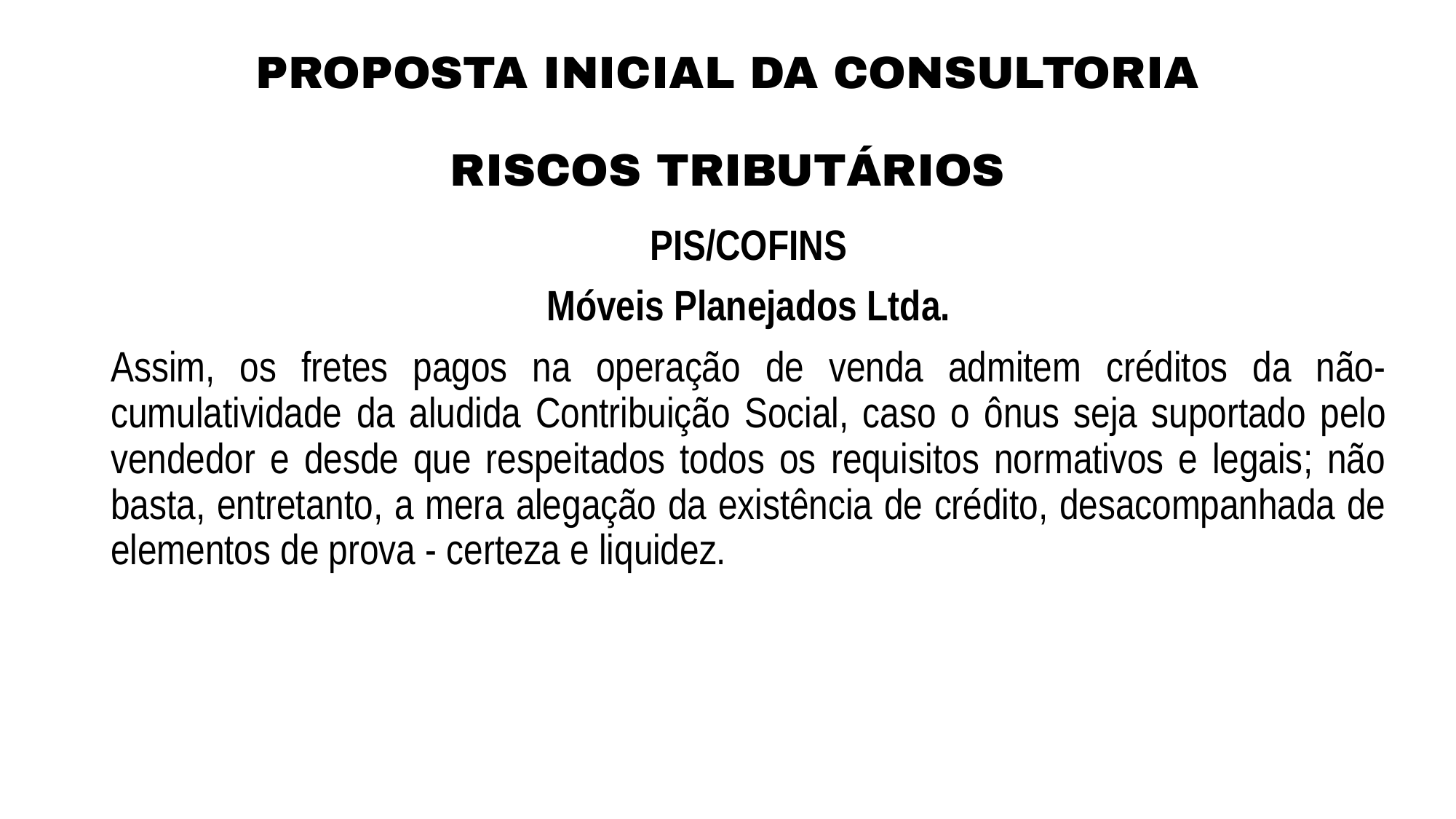

# PROPOSTA INICIAL DA CONSULTORIA RISCOS TRIBUTÁRIOS
PIS/COFINS
Móveis Planejados Ltda.
Assim, os fretes pagos na operação de venda admitem créditos da não-cumulatividade da aludida Contribuição Social, caso o ônus seja suportado pelo vendedor e desde que respeitados todos os requisitos normativos e legais; não basta, entretanto, a mera alegação da existência de crédito, desacompanhada de elementos de prova - certeza e liquidez.